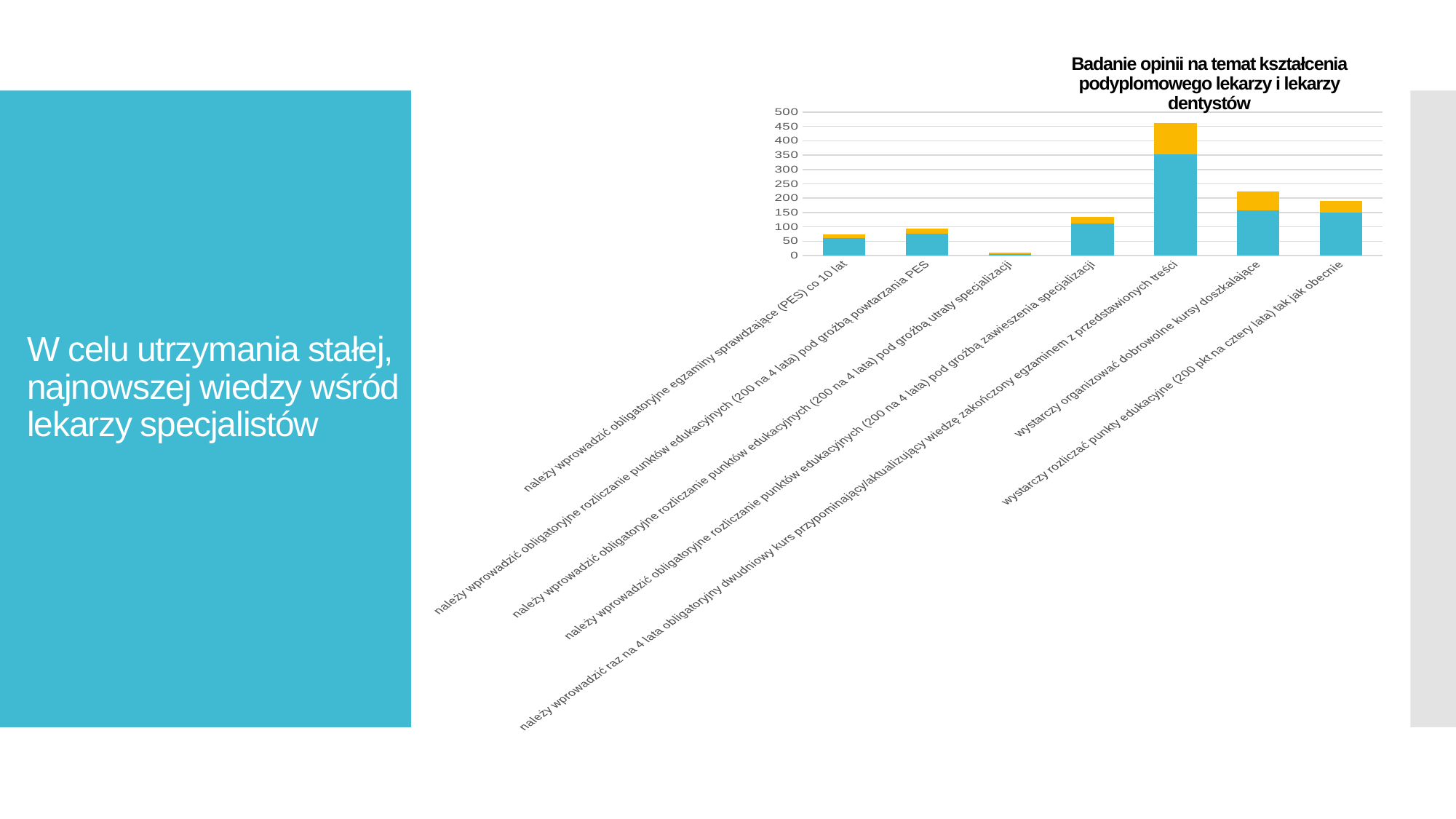

Badanie opinii na temat kształcenia podyplomowego lekarzy i lekarzy dentystów

### Chart

| Category | REZYDENT | SPECJALISTA |
|---|---|---|
| należy wprowadzić obligatoryjne egzaminy sprawdzające (PES) co 10 lat | 60.0 | 13.0 |
| należy wprowadzić obligatoryjne rozliczanie punktów edukacyjnych (200 na 4 lata) pod groźbą powtarzania PES | 76.0 | 17.0 |
| należy wprowadzić obligatoryjne rozliczanie punktów edukacyjnych (200 na 4 lata) pod groźbą utraty specjalizacji | 5.0 | 4.0 |
| należy wprowadzić obligatoryjne rozliczanie punktów edukacyjnych (200 na 4 lata) pod groźbą zawieszenia specjalizacji | 112.0 | 22.0 |
| należy wprowadzić raz na 4 lata obligatoryjny dwudniowy kurs przypominający/aktualizujący wiedzę zakończony egzaminem z przedstawionych treści | 353.0 | 109.0 |
| wystarczy organizować dobrowolne kursy doszkalające | 156.0 | 67.0 |
| wystarczy rozliczać punkty edukacyjne (200 pkt na cztery lata) tak jak obecnie | 150.0 | 40.0 |
# W celu utrzymania stałej, najnowszej wiedzy wśród lekarzy specjalistów